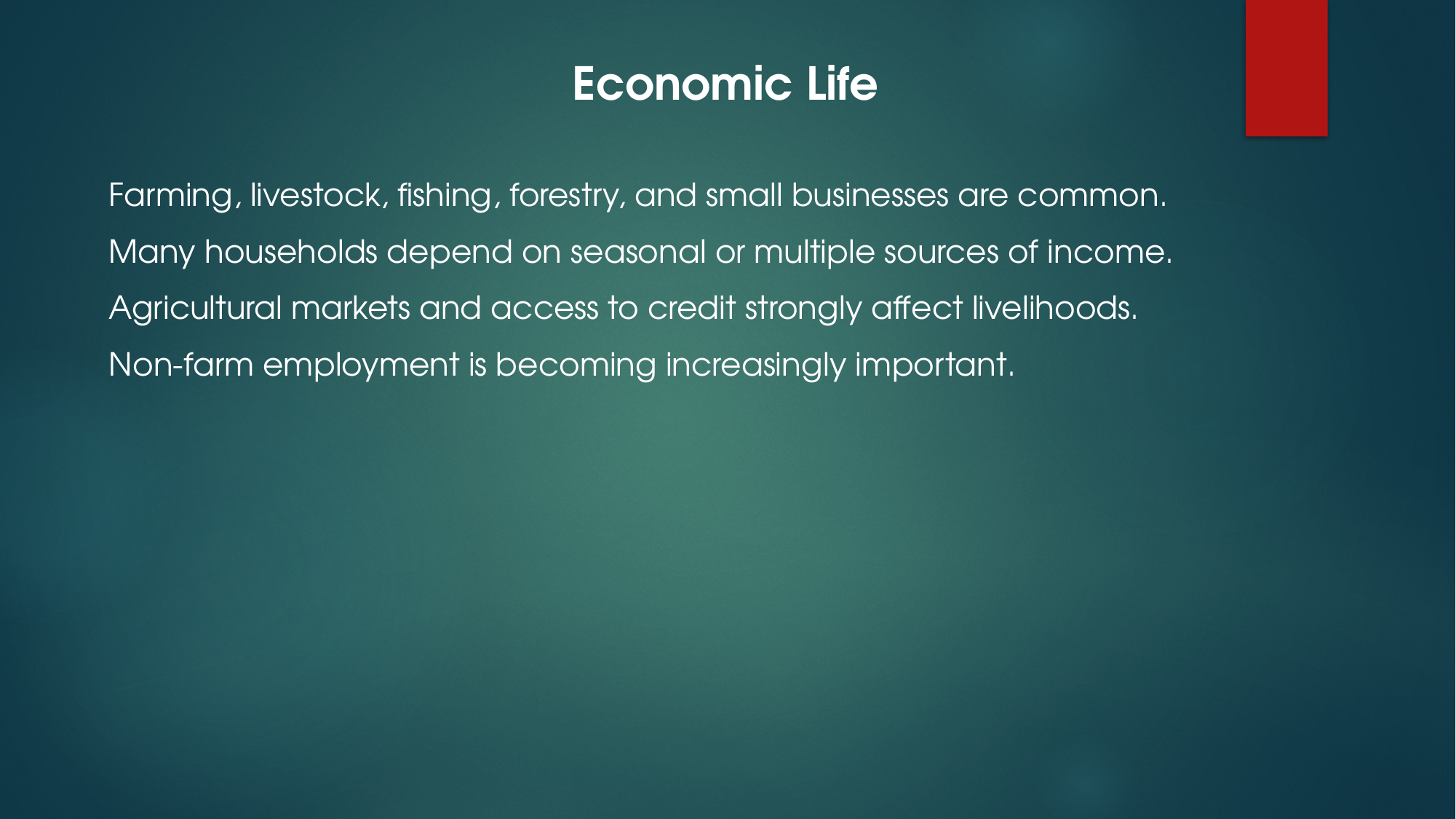

Economic Life
Farming, livestock, fishing, forestry, and small businesses are common.
Many households depend on seasonal or multiple sources of income.
Agricultural markets and access to credit strongly affect livelihoods.
Non-farm employment is becoming increasingly important.